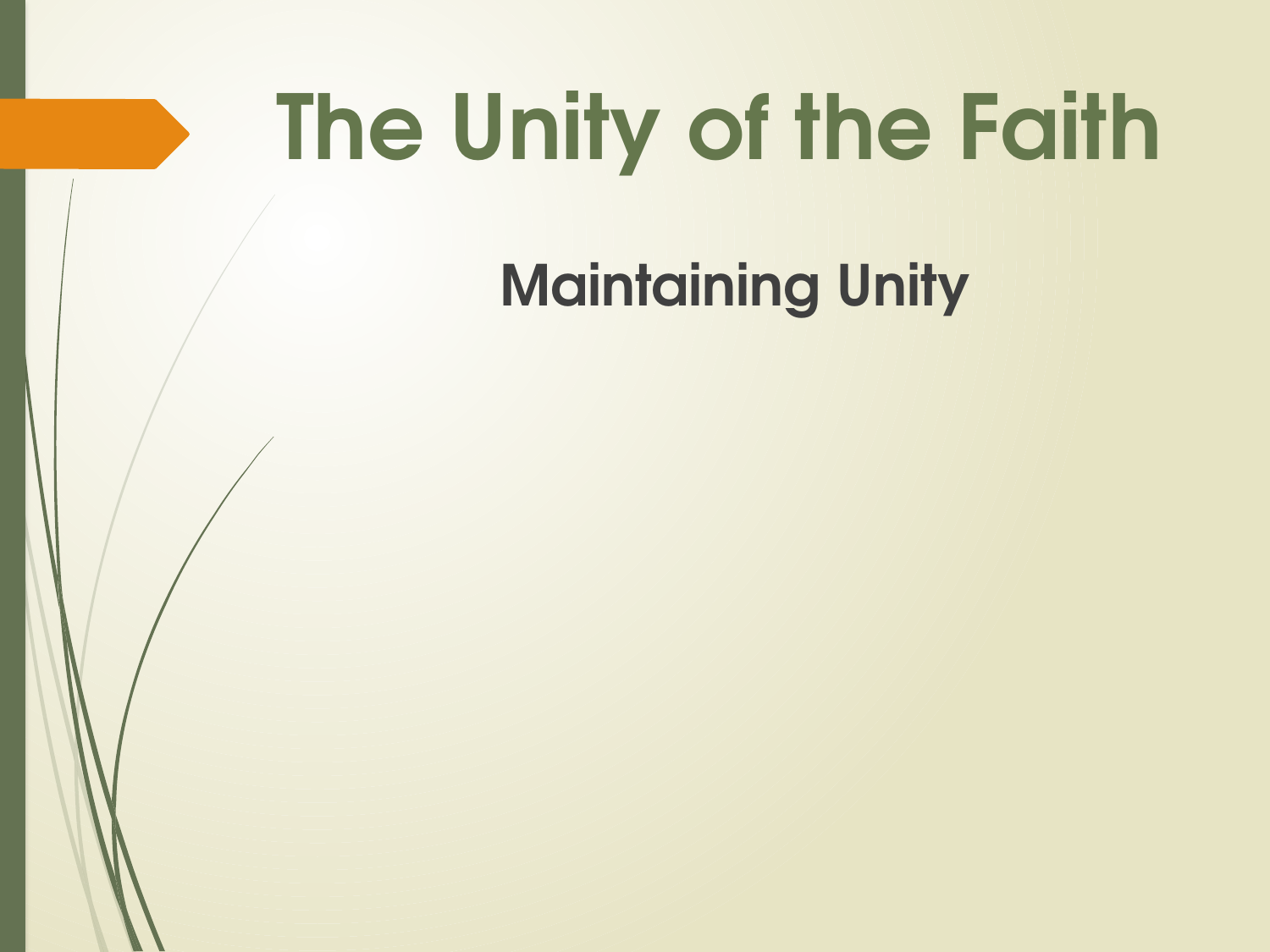

# The Unity of the Faith
Maintaining Unity